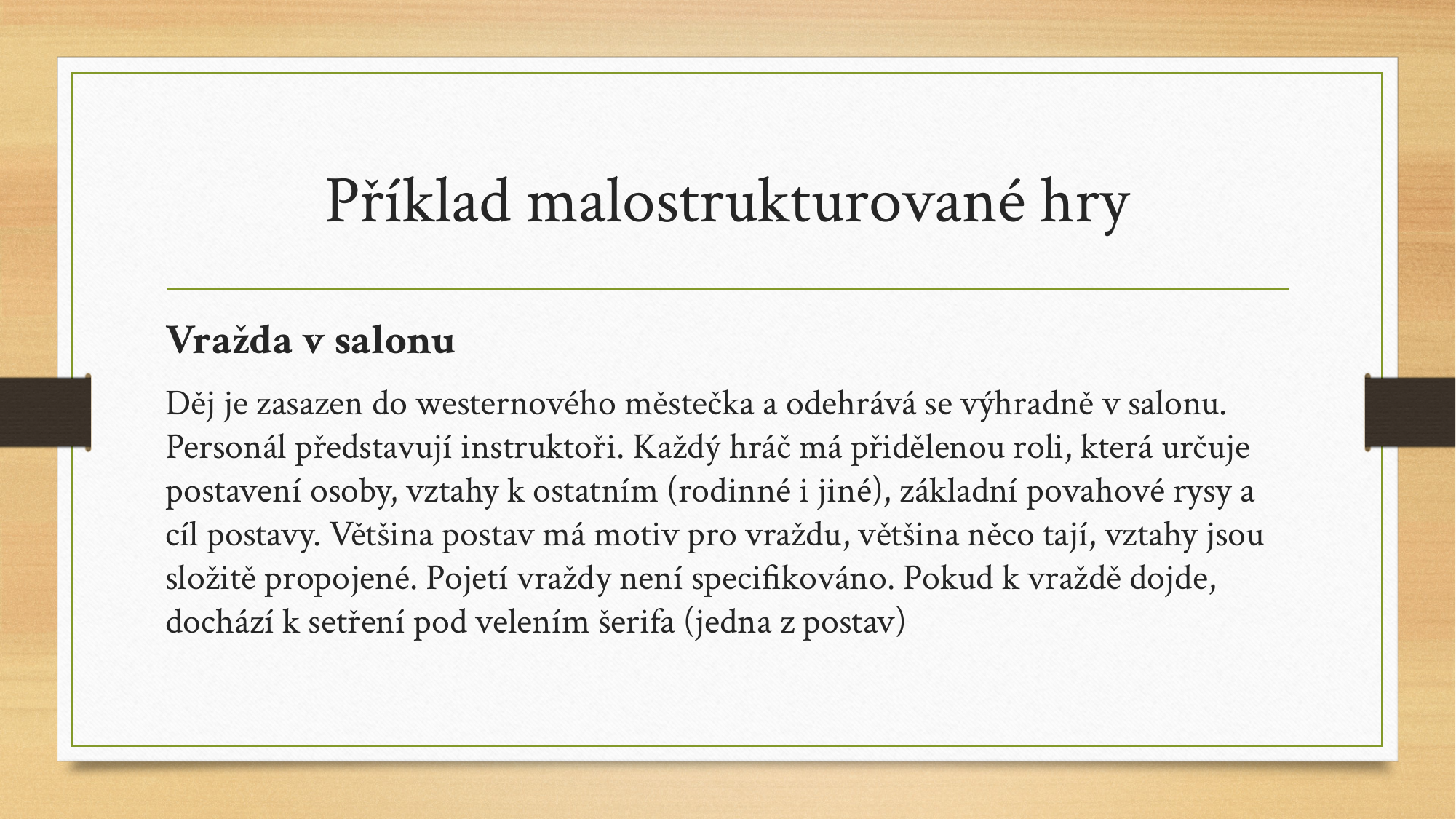

# Příklad malostrukturované hry
Vražda v salonu
Děj je zasazen do westernového městečka a odehrává se výhradně v salonu. Personál představují instruktoři. Každý hráč má přidělenou roli, která určuje postavení osoby, vztahy k ostatním (rodinné i jiné), základní povahové rysy a cíl postavy. Většina postav má motiv pro vraždu, většina něco tají, vztahy jsou složitě propojené. Pojetí vraždy není specifikováno. Pokud k vraždě dojde, dochází k setření pod velením šerifa (jedna z postav)